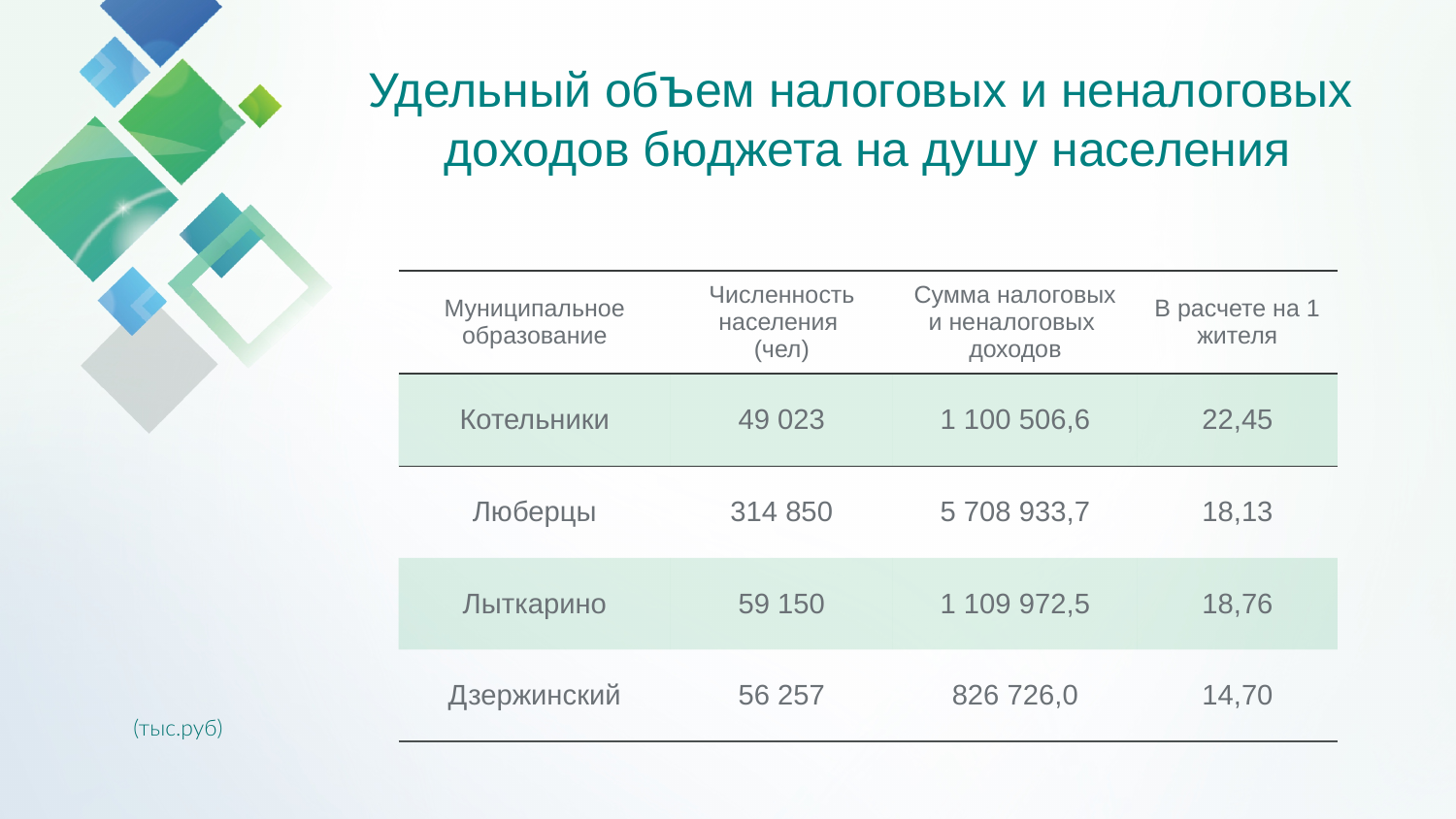

Удельный объем налоговых и неналоговых
доходов бюджета на душу населения
| Муниципальное образование | Численность населения (чел) | Сумма налоговых и неналоговых доходов | В расчете на 1 жителя |
| --- | --- | --- | --- |
| Котельники | 49 023 | 1 100 506,6 | 22,45 |
| Люберцы | 314 850 | 5 708 933,7 | 18,13 |
| Лыткарино | 59 150 | 1 109 972,5 | 18,76 |
| Дзержинский | 56 257 | 826 726,0 | 14,70 |
(тыс.руб)